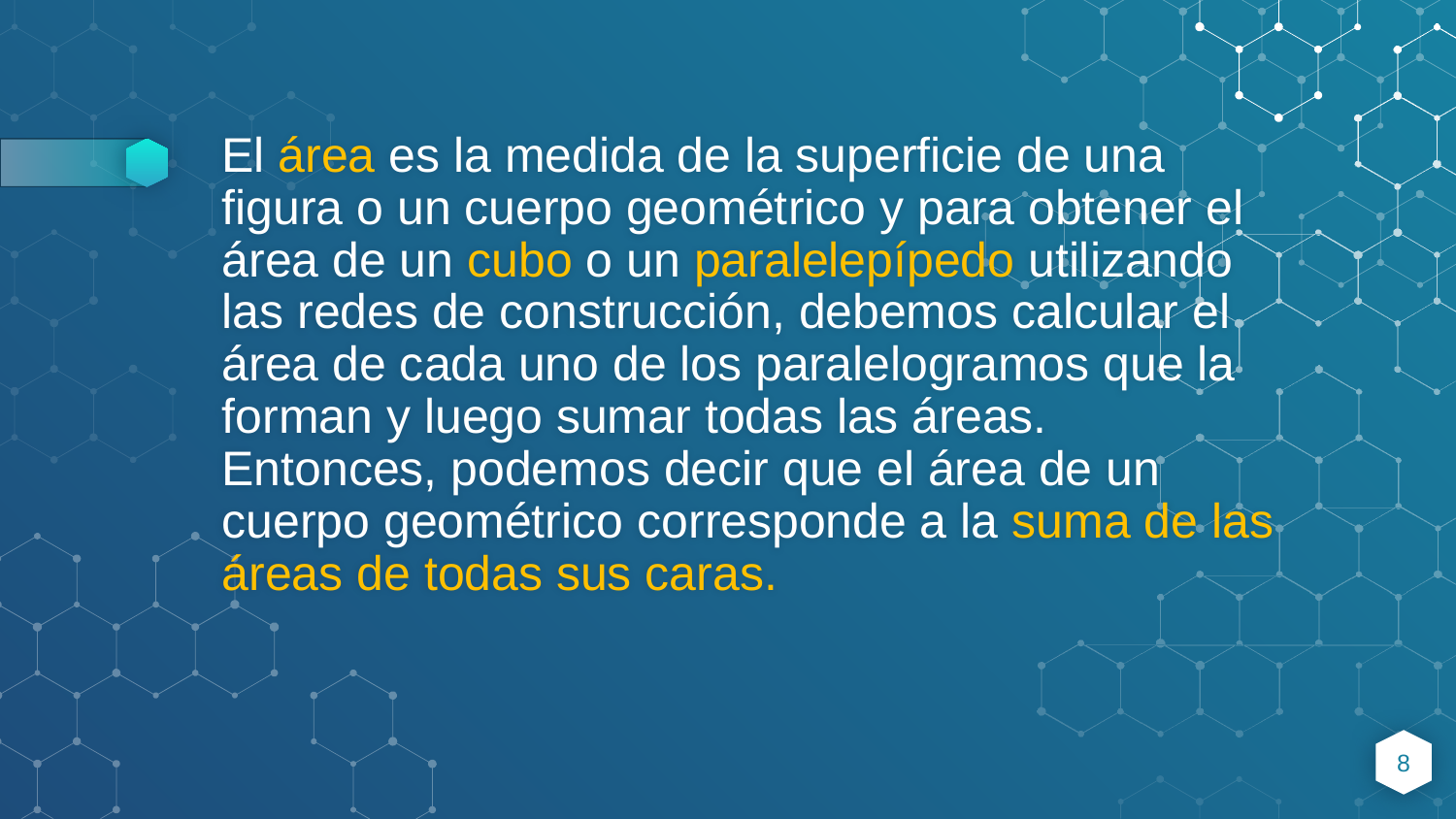

# El área es la medida de la superficie de una figura o un cuerpo geométrico y para obtener el área de un cubo o un paralelepípedo utilizando las redes de construcción, debemos calcular el área de cada uno de los paralelogramos que la forman y luego sumar todas las áreas. Entonces, podemos decir que el área de un cuerpo geométrico corresponde a la suma de las áreas de todas sus caras.
8